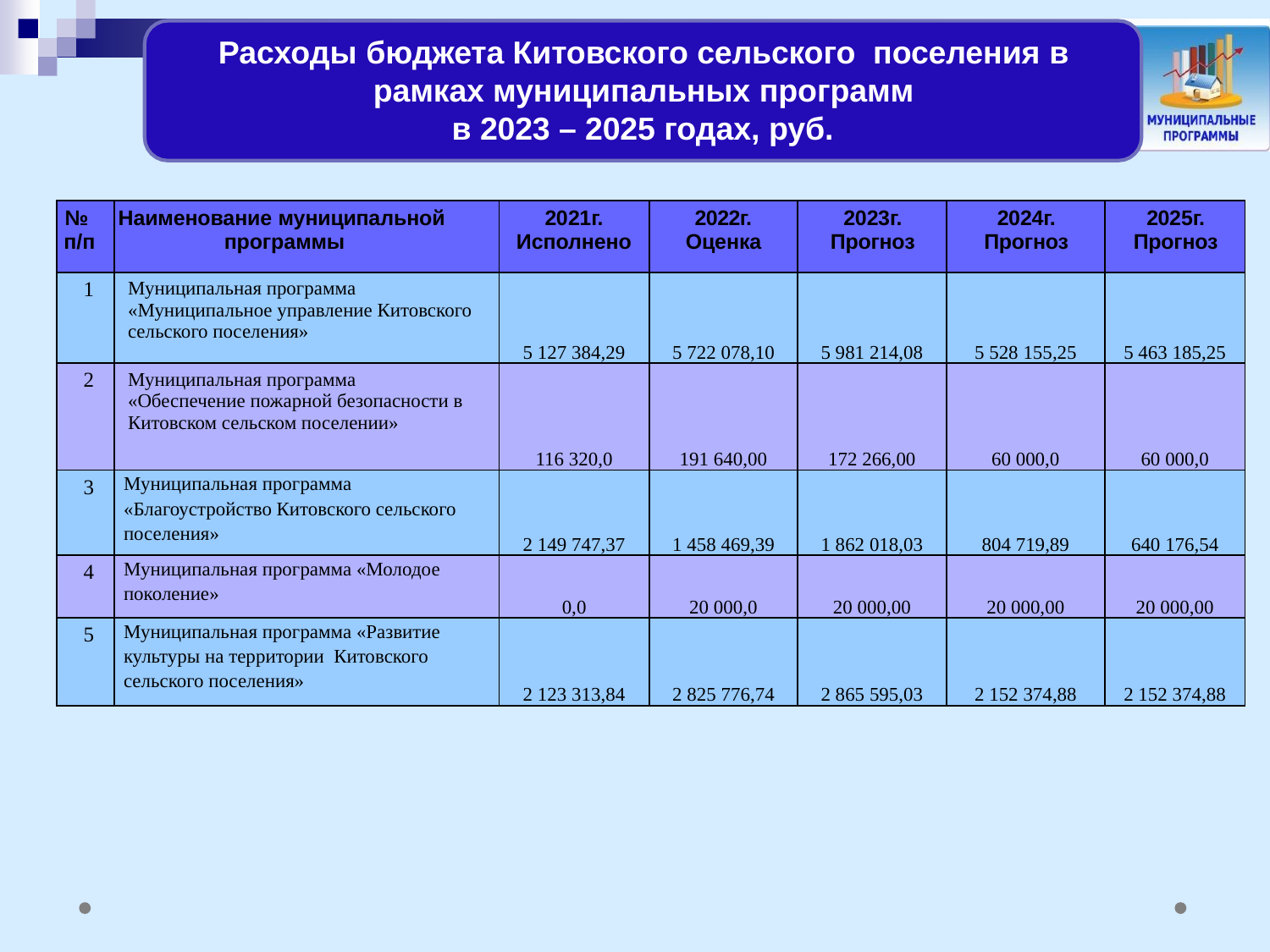

Расходы бюджета Китовского сельского  поселения в рамках муниципальных программ
в 2023 – 2025 годах, руб.

| № п/п | Наименование муниципальной программы | 2021г. Исполнено | 2022г. Оценка | 2023г. Прогноз | 2024г. Прогноз | 2025г. Прогноз |
| --- | --- | --- | --- | --- | --- | --- |
| 1 | Муниципальная программа «Муниципальное управление Китовского сельского поселения» | 5 127 384,29 | 5 722 078,10 | 5 981 214,08 | 5 528 155,25 | 5 463 185,25 |
| 2 | Муниципальная программа «Обеспечение пожарной безопасности в Китовском сельском поселении» | 116 320,0 | 191 640,00 | 172 266,00 | 60 000,0 | 60 000,0 |
| 3 | Муниципальная программа «Благоустройство Китовского сельского поселения» | 2 149 747,37 | 1 458 469,39 | 1 862 018,03 | 804 719,89 | 640 176,54 |
| 4 | Муниципальная программа «Молодое поколение» | 0,0 | 20 000,0 | 20 000,00 | 20 000,00 | 20 000,00 |
| 5 | Муниципальная программа «Развитие культуры на территории Китовского сельского поселения» | 2 123 313,84 | 2 825 776,74 | 2 865 595,03 | 2 152 374,88 | 2 152 374,88 |